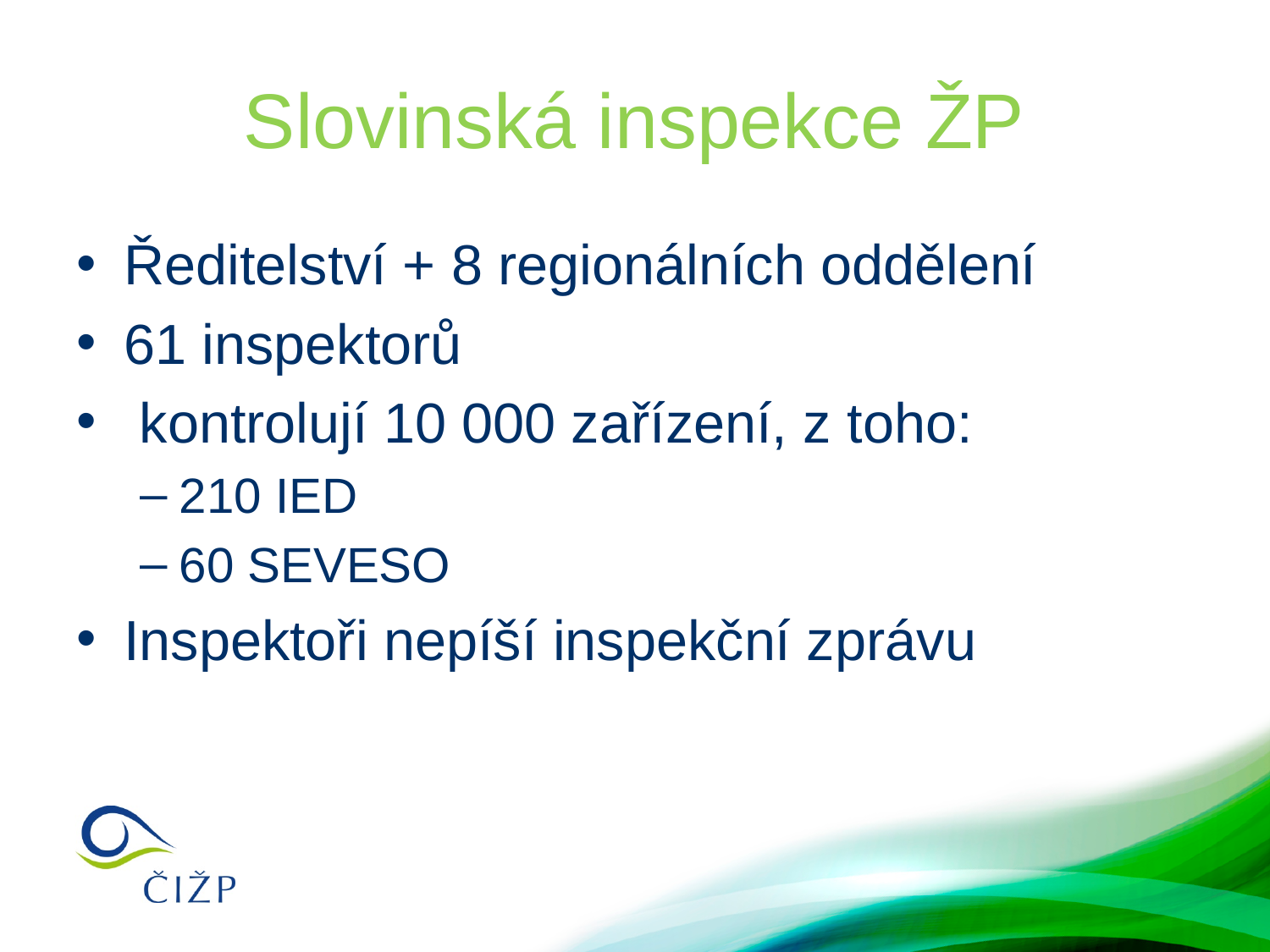

# Slovinská inspekce ŽP
Ředitelství + 8 regionálních oddělení
61 inspektorů
 kontrolují 10 000 zařízení, z toho:
210 IED
60 SEVESO
Inspektoři nepíší inspekční zprávu